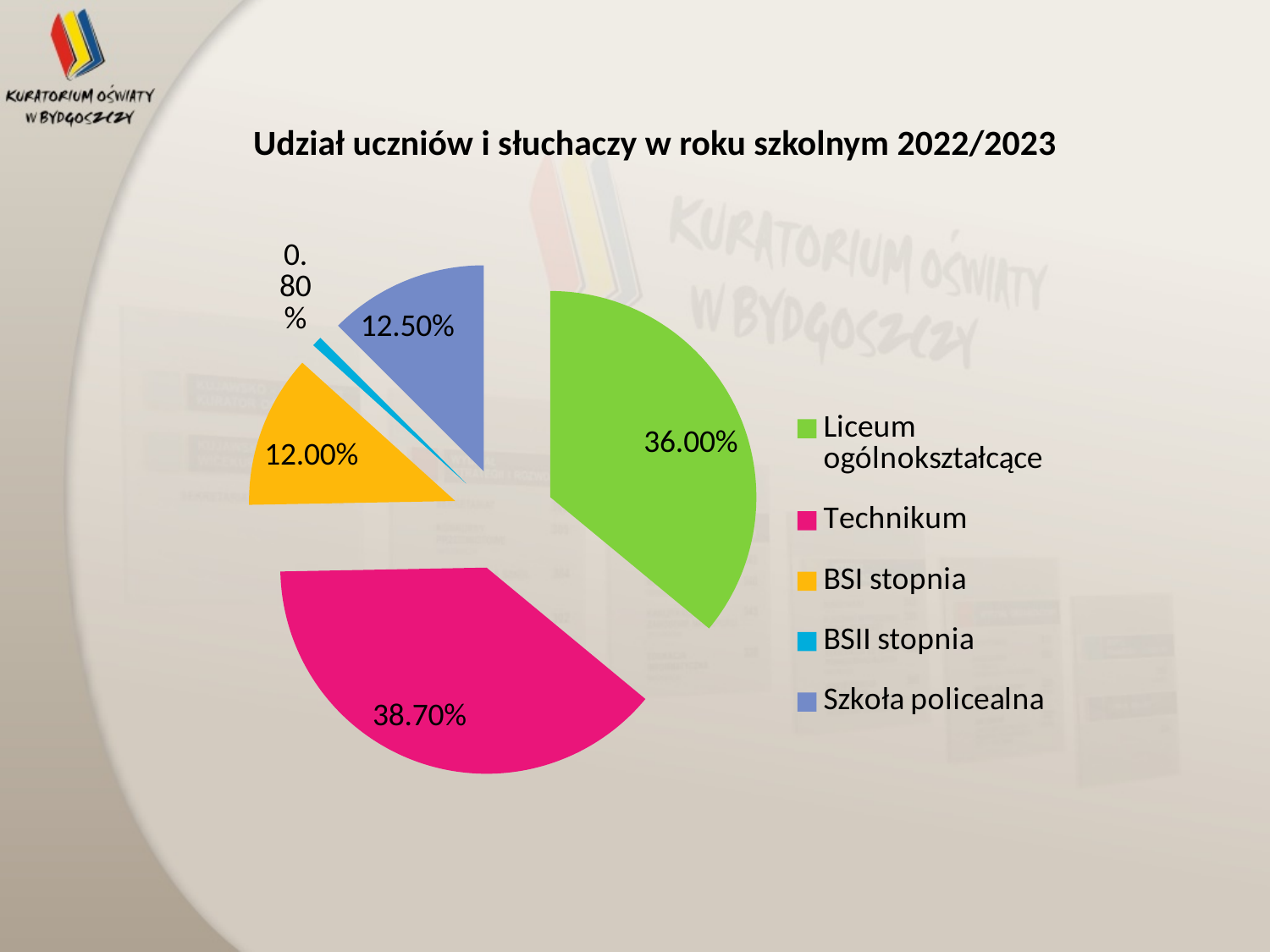

# Udział uczniów i słuchaczy w roku szkolnym 2022/2023

### Chart

| Category | Kolumna1 |
|---|---|
| Liceum ogólnokształcące | 0.36000000000000004 |
| Technikum | 0.38700000000000007 |
| BSI stopnia | 0.12000000000000001 |
| BSII stopnia | 0.008000000000000002 |
| Szkoła policealna | 0.125 |